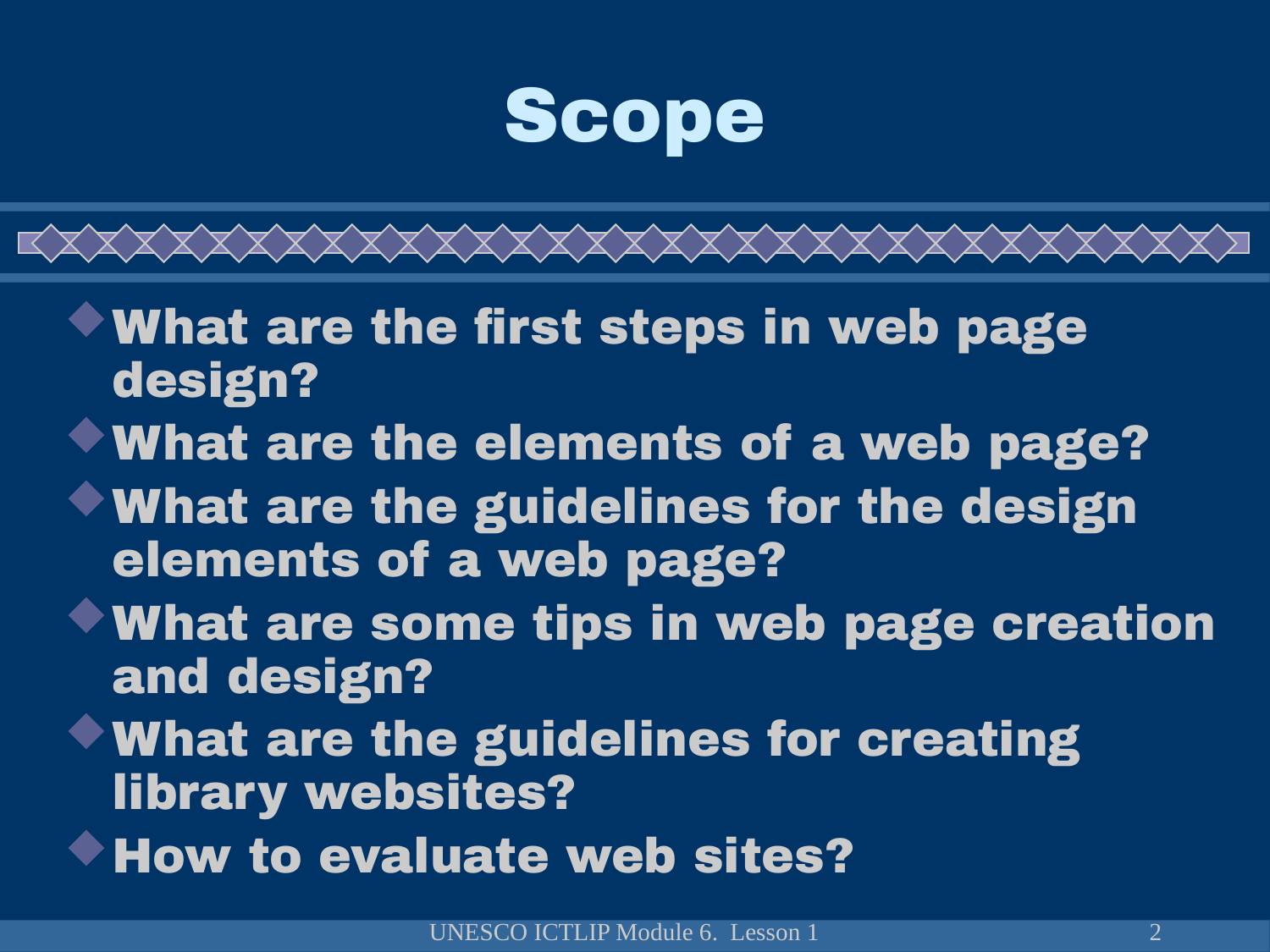

# Scope
What are the first steps in web page design?
What are the elements of a web page?
What are the guidelines for the design elements of a web page?
What are some tips in web page creation and design?
What are the guidelines for creating library websites?
How to evaluate web sites?
UNESCO ICTLIP Module 6.  Lesson 1
2